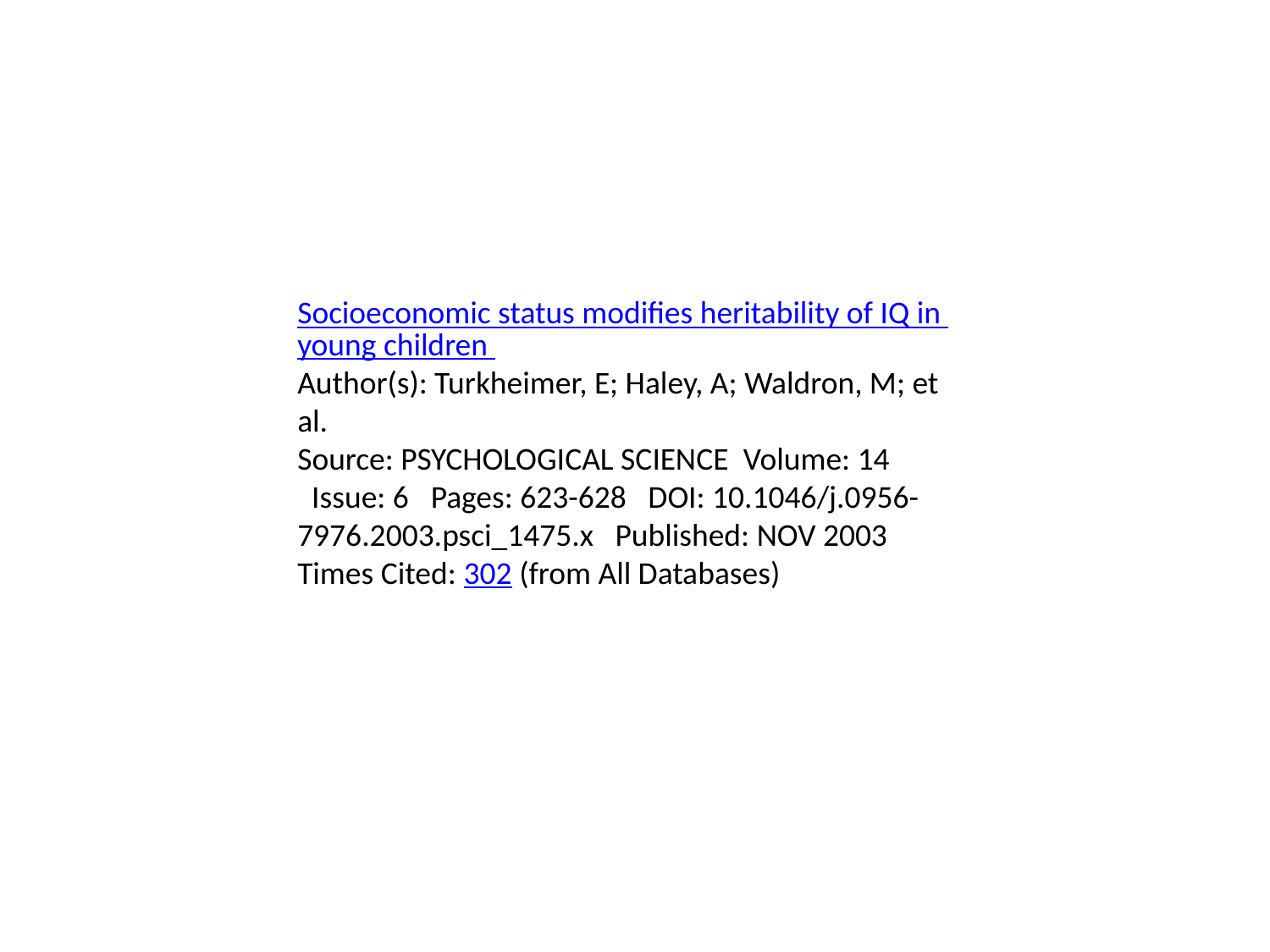

Socioeconomic status modifies heritability of IQ in young children
Author(s): Turkheimer, E; Haley, A; Waldron, M; et al.
Source: PSYCHOLOGICAL SCIENCE  Volume: 14   Issue: 6   Pages: 623-628   DOI: 10.1046/j.0956-7976.2003.psci_1475.x   Published: NOV 2003 Times Cited: 302 (from All Databases)